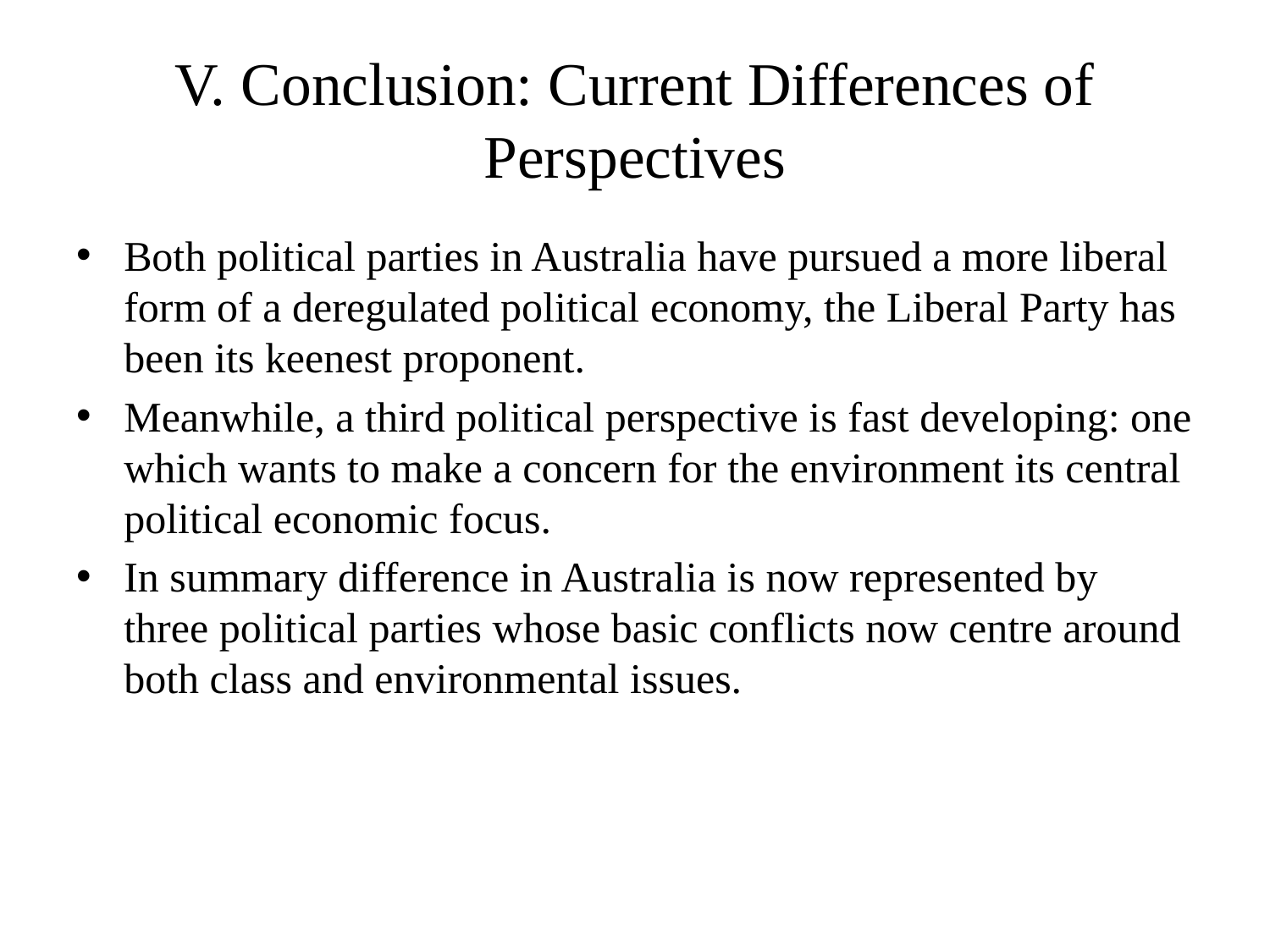

# V. Conclusion: Current Differences of Perspectives
Both political parties in Australia have pursued a more liberal form of a deregulated political economy, the Liberal Party has been its keenest proponent.
Meanwhile, a third political perspective is fast developing: one which wants to make a concern for the environment its central political economic focus.
In summary difference in Australia is now represented by three political parties whose basic conflicts now centre around both class and environmental issues.